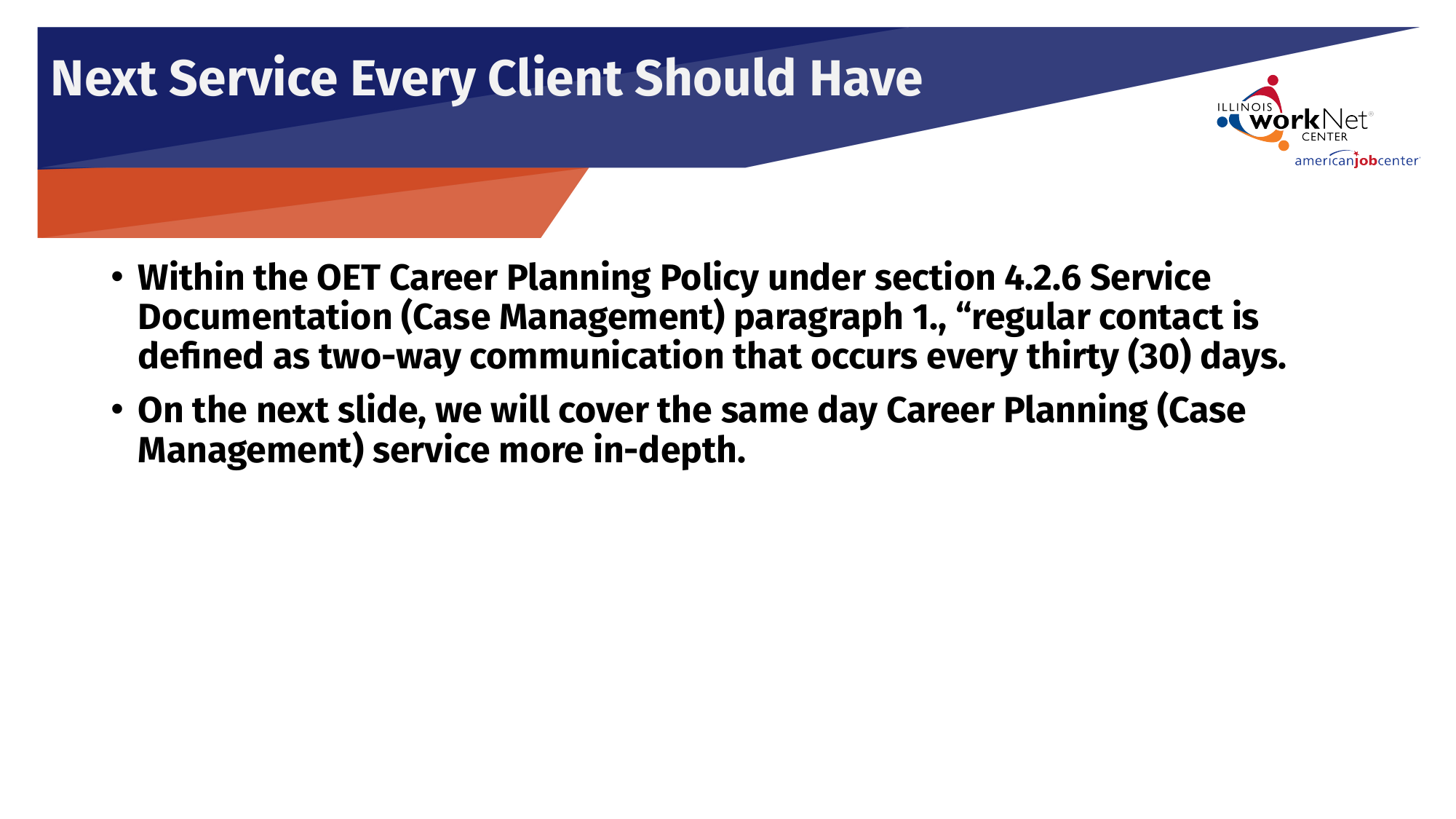

Next Service Every Client Should Have
Within the OET Career Planning Policy under section 4.2.6 Service Documentation (Case Management) paragraph 1., “regular contact is defined as two-way communication that occurs every thirty (30) days.
On the next slide, we will cover the same day Career Planning (Case Management) service more in-depth.